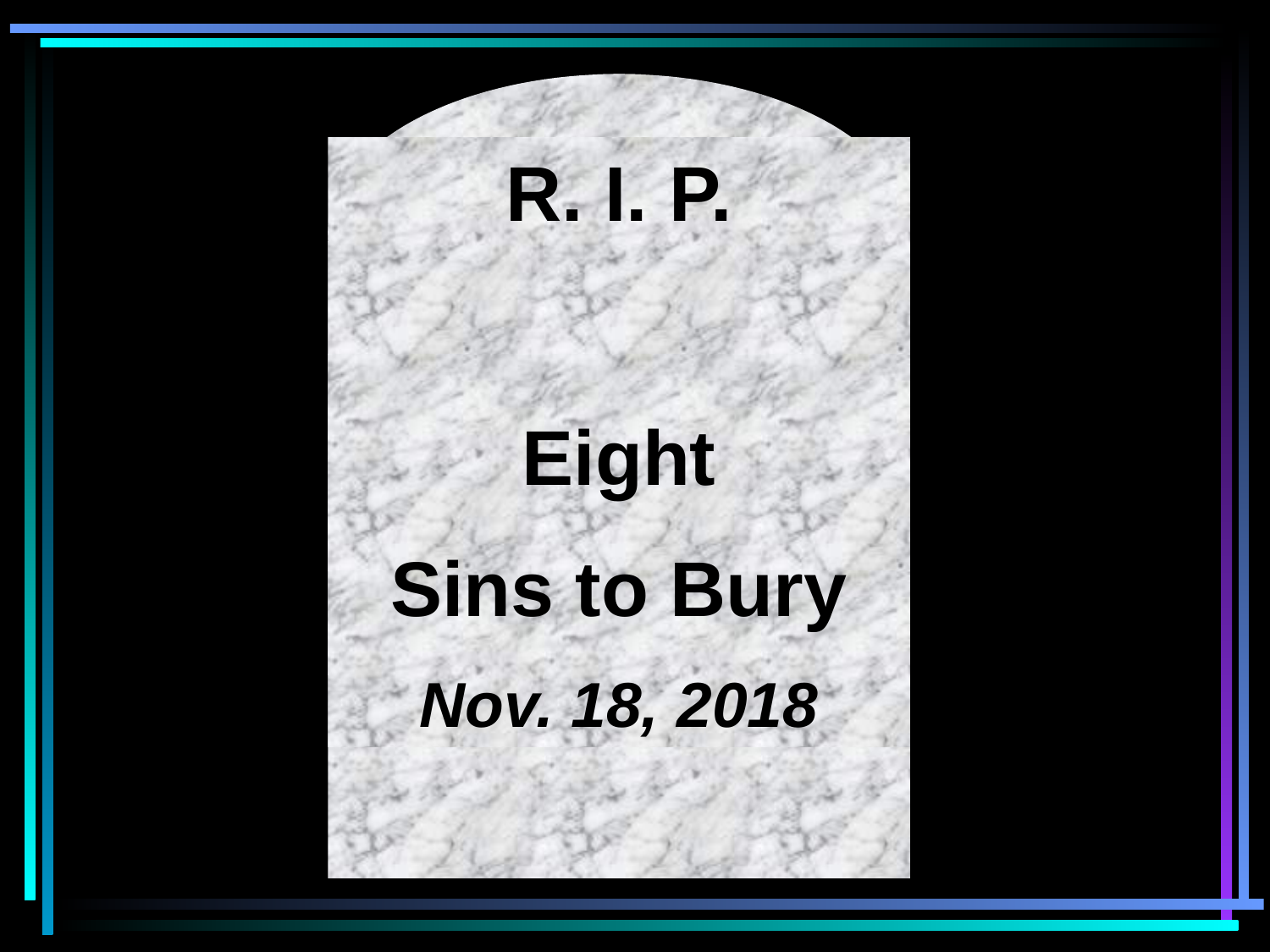

R. I. P.

Eight
Sins to Bury
Nov. 18, 2018